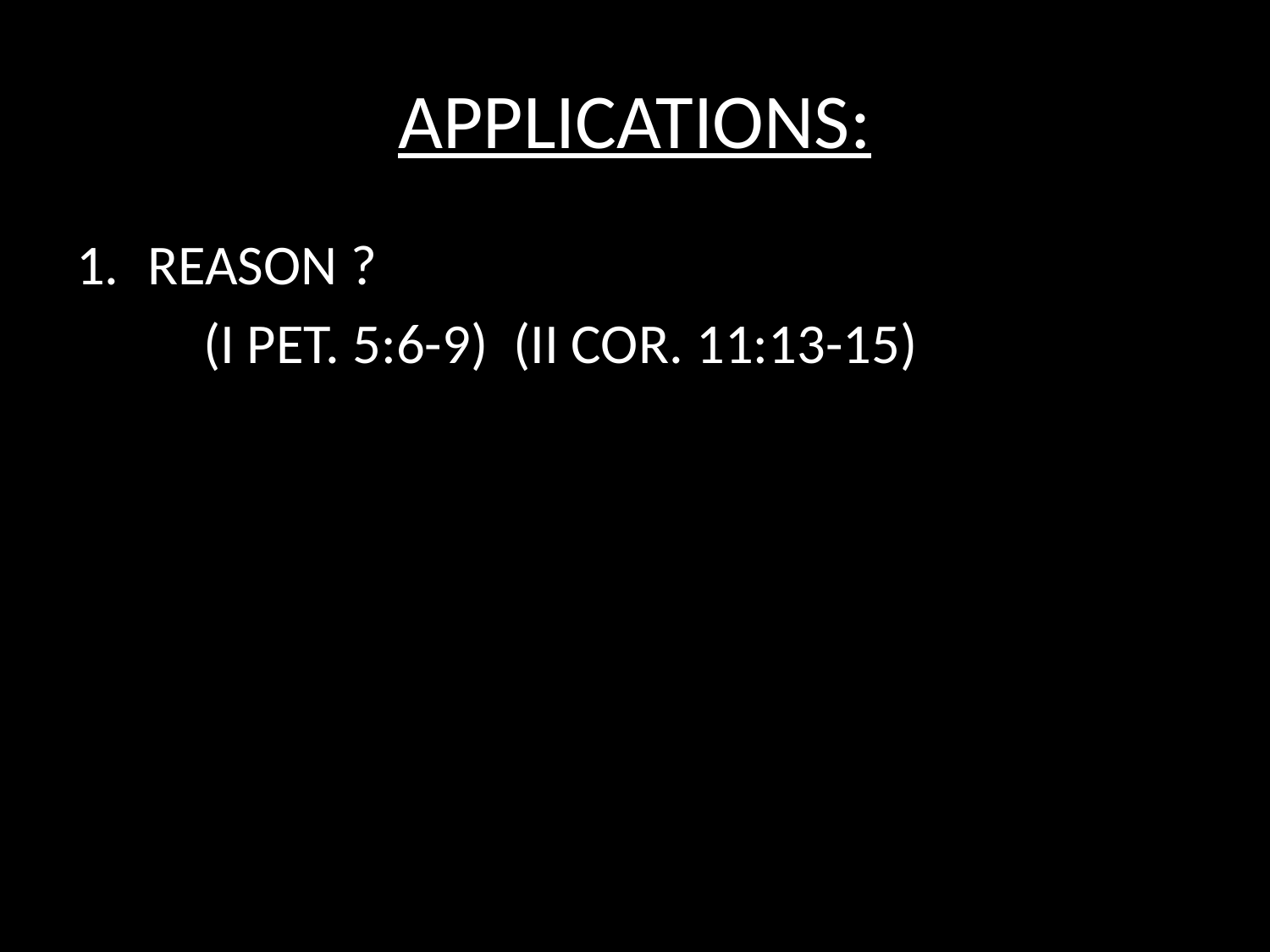

# APPLICATIONS:
REASON ?
	(I PET. 5:6-9)  (II COR. 11:13-15)